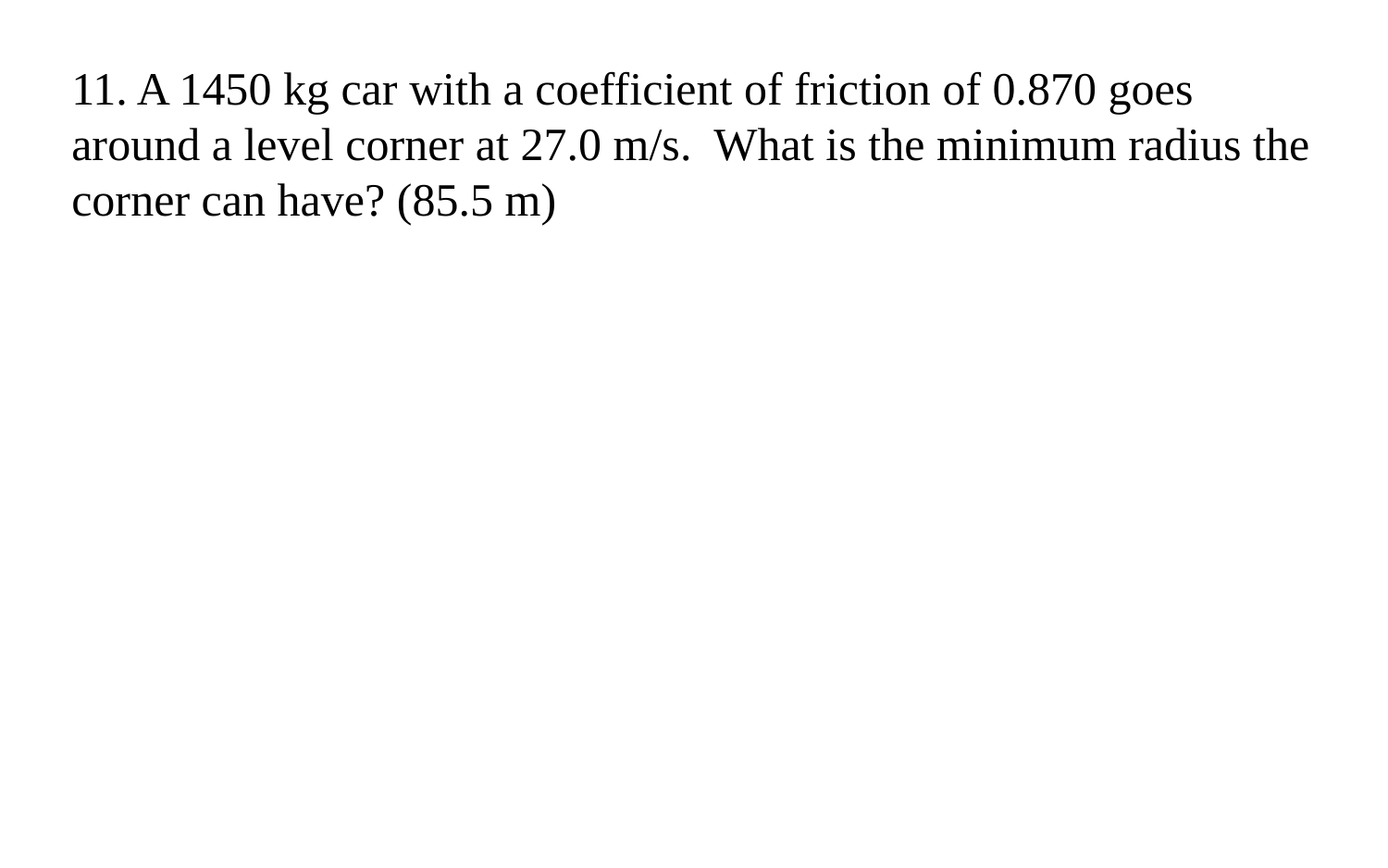

11. A 1450 kg car with a coefficient of friction of 0.870 goes around a level corner at 27.0 m/s.  What is the minimum radius the corner can have? (85.5 m)